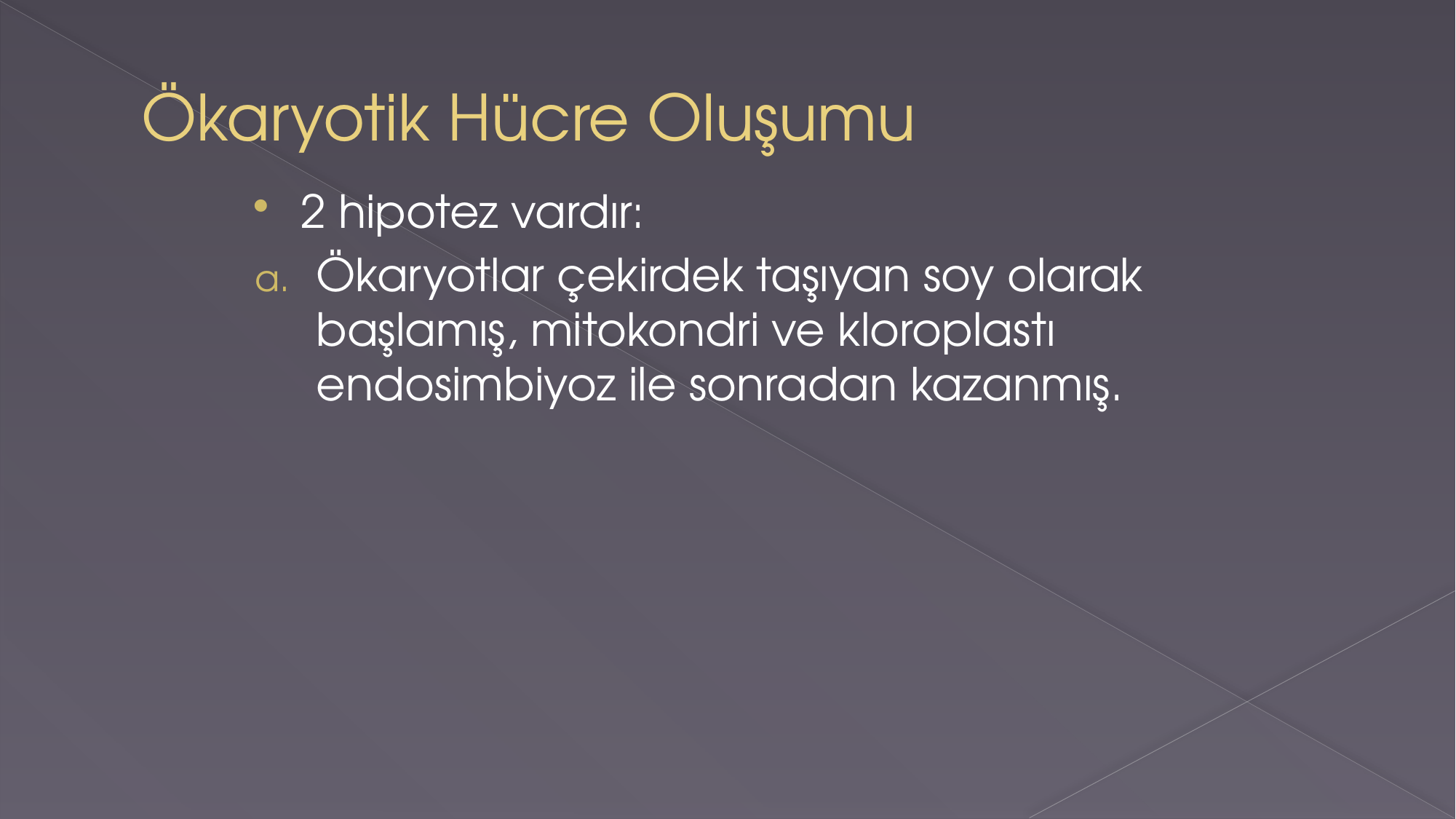

# Ökaryotik Hücre Oluşumu
2 hipotez vardır:
Ökaryotlar çekirdek taşıyan soy olarak başlamış, mitokondri ve kloroplastı endosimbiyoz ile sonradan kazanmış.